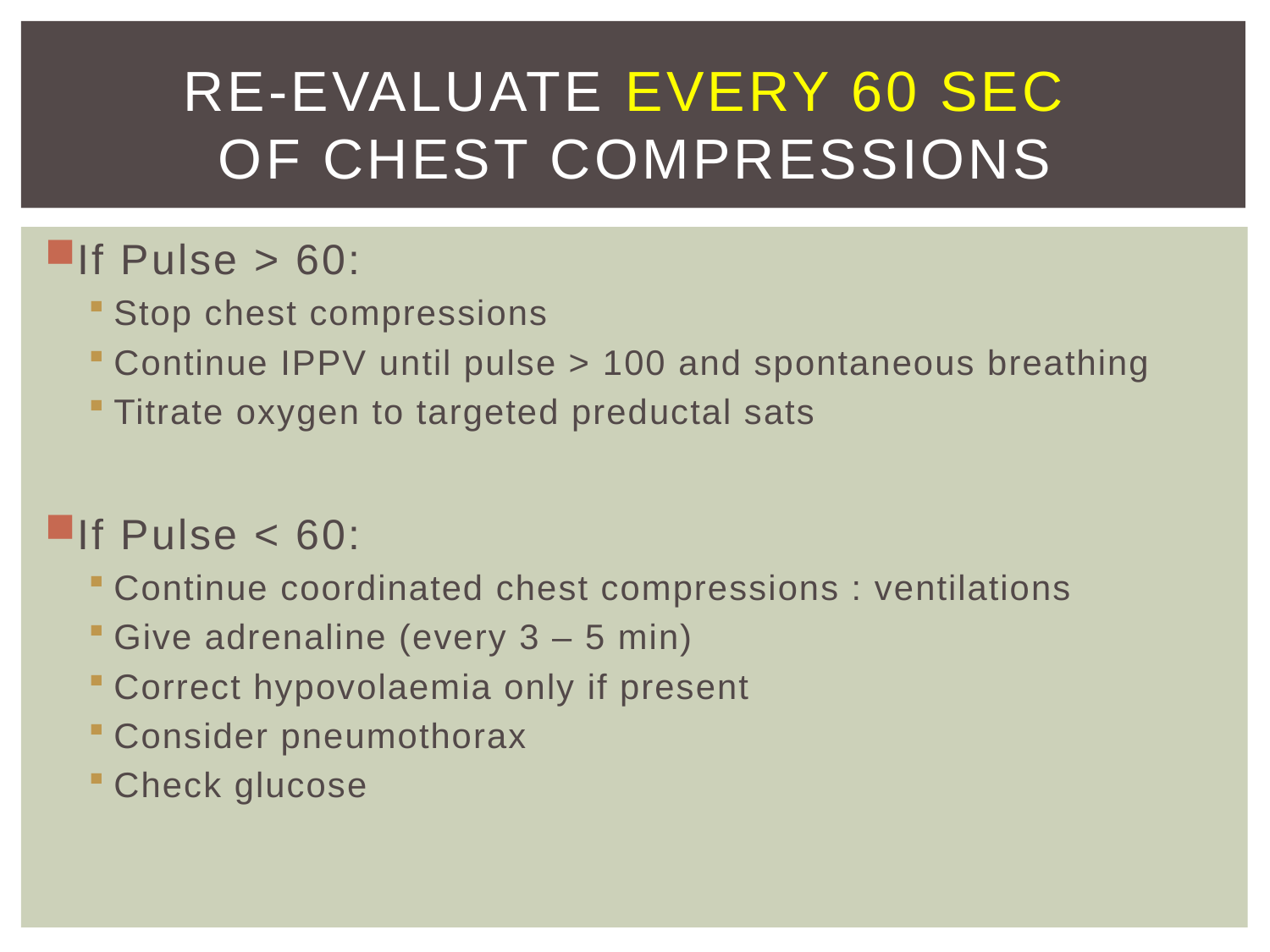

# Re-evaluate every 60 sec of chest compressions
If Pulse > 60:
Stop chest compressions
Continue IPPV until pulse > 100 and spontaneous breathing
Titrate oxygen to targeted preductal sats

If Pulse < 60:
Continue coordinated chest compressions : ventilations
Give adrenaline (every 3 – 5 min)
Correct hypovolaemia only if present
Consider pneumothorax
Check glucose